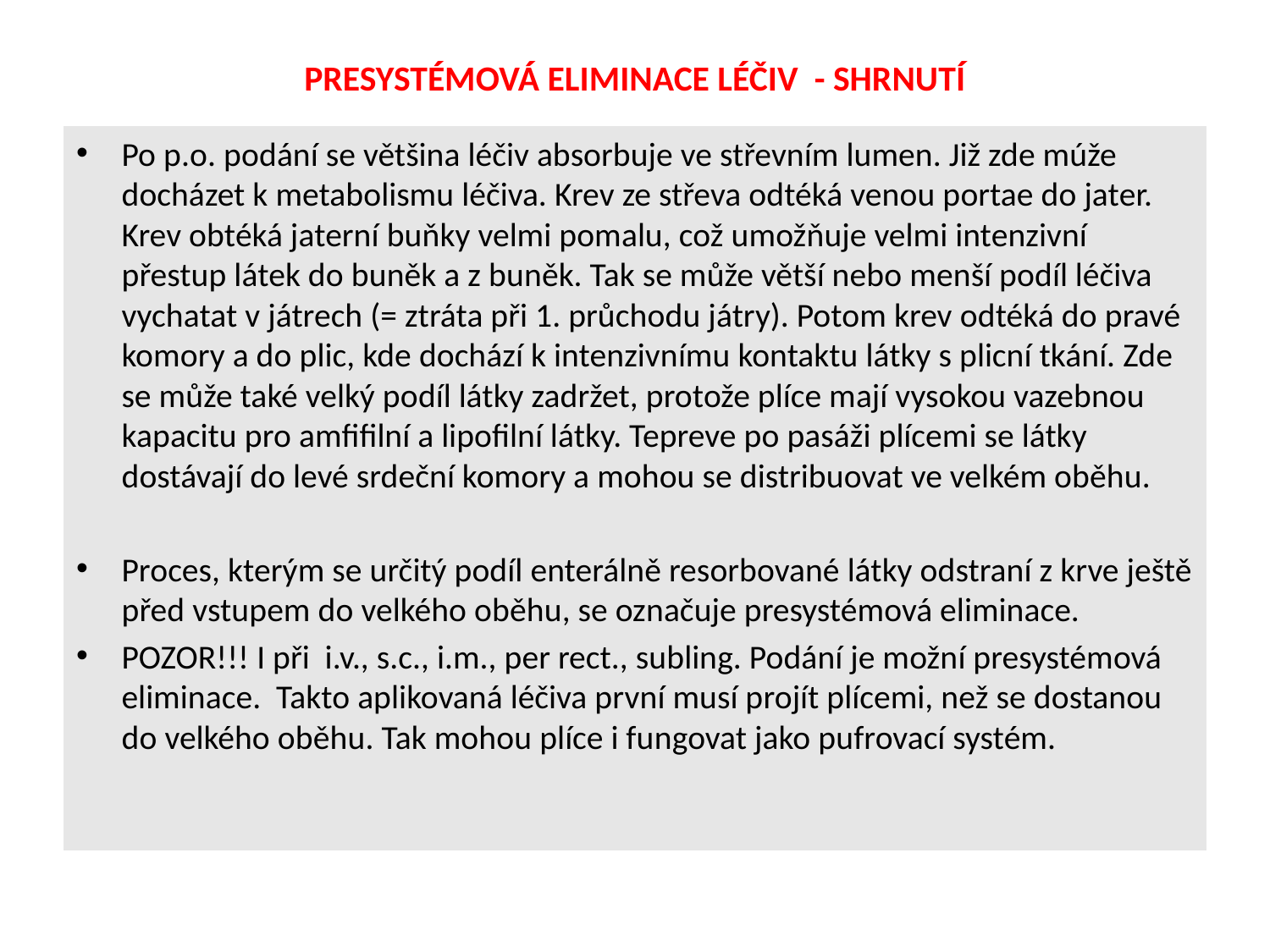

# PRESYSTÉMOVÁ ELIMINACE LÉČIV  - SHRNUTÍ
Po p.o. podání se většina léčiv absorbuje ve střevním lumen. Již zde múže docházet k metabolismu léčiva. Krev ze střeva odtéká venou portae do jater. Krev obtéká jaterní buňky velmi pomalu, což umožňuje velmi intenzivní přestup látek do buněk a z buněk. Tak se může větší nebo menší podíl léčiva vychatat v játrech (= ztráta při 1. průchodu játry). Potom krev odtéká do pravé komory a do plic, kde dochází k intenzivnímu kontaktu látky s plicní tkání. Zde se může také velký podíl látky zadržet, protože plíce mají vysokou vazebnou kapacitu pro amfifilní a lipofilní látky. Tepreve po pasáži plícemi se látky dostávají do levé srdeční komory a mohou se distribuovat ve velkém oběhu.

Proces, kterým se určitý podíl enterálně resorbované látky odstraní z krve ještě před vstupem do velkého oběhu, se označuje presystémová eliminace.
POZOR!!! I při  i.v., s.c., i.m., per rect., subling. Podání je možní presystémová eliminace.  Takto aplikovaná léčiva první musí projít plícemi, než se dostanou do velkého oběhu. Tak mohou plíce i fungovat jako pufrovací systém.